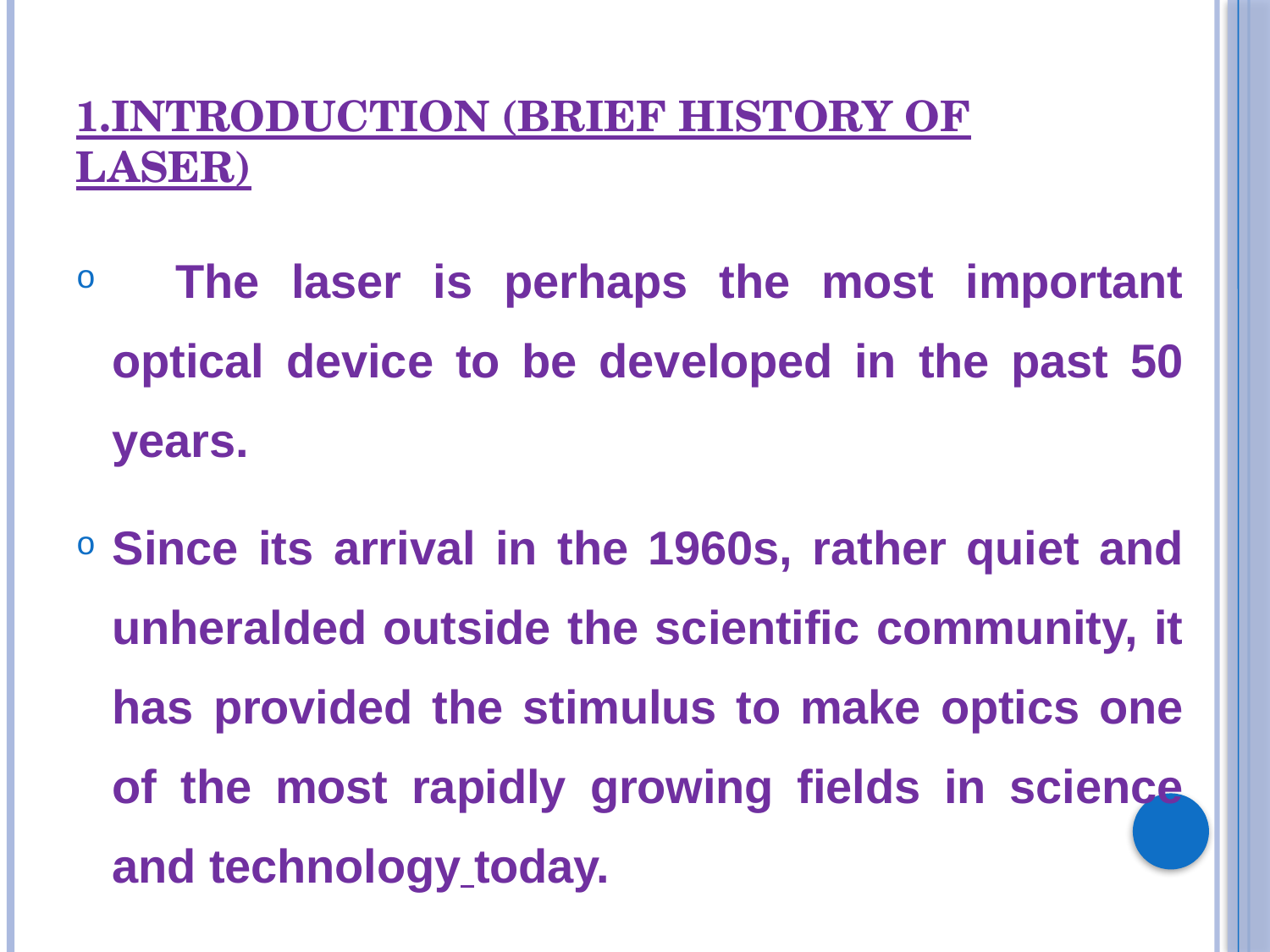

# 1.Introduction (Brief history of laser)
  The laser is perhaps the most important optical device to be developed in the past 50 years.
Since its arrival in the 1960s, rather quiet and unheralded outside the scientific community, it has provided the stimulus to make optics one of the most rapidly growing fields in science and technology today.